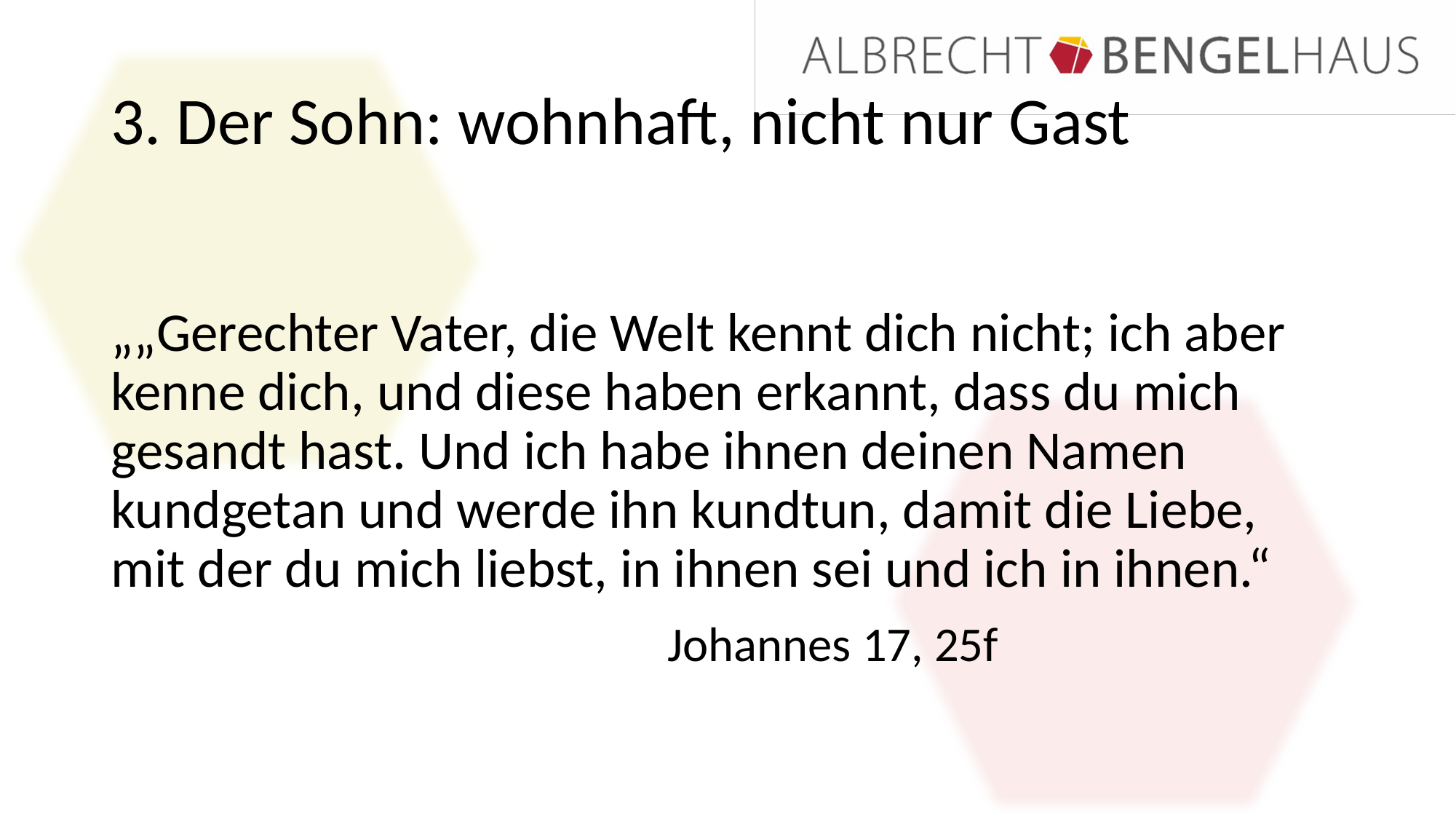

# 3. Der Sohn: wohnhaft, nicht nur Gast

„„Gerechter Vater, die Welt kennt dich nicht; ich aber kenne dich, und diese haben erkannt, dass du mich gesandt hast. Und ich habe ihnen deinen Namen kundgetan und werde ihn kundtun, damit die Liebe, mit der du mich liebst, in ihnen sei und ich in ihnen.“
                                             Johannes 17, 25f